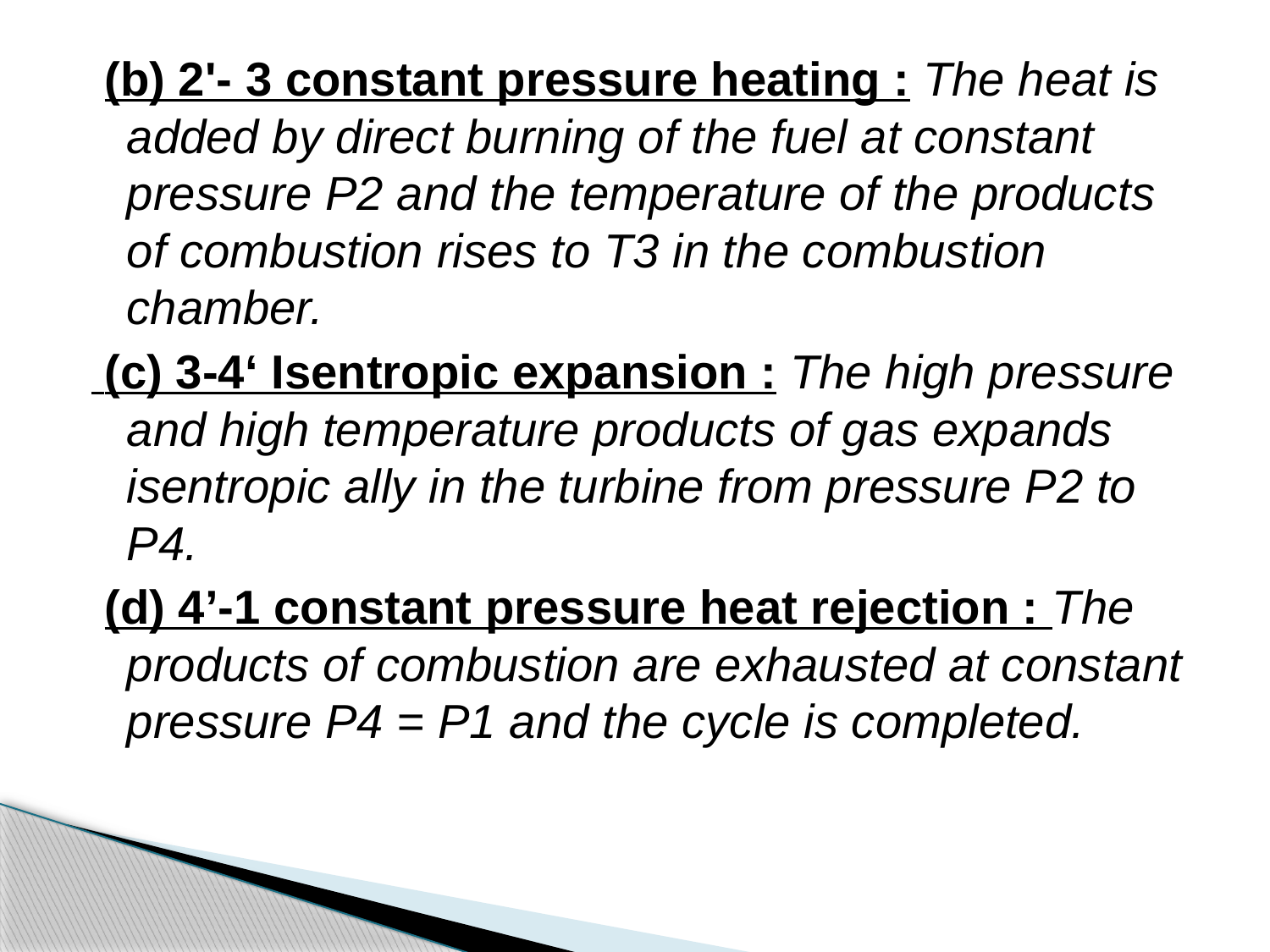

#
 (b) 2'- 3 constant pressure heating : The heat is added by direct burning of the fuel at constant pressure P2 and the temperature of the products of combustion rises to T3 in the combustion chamber.
 (c) 3-4‘ Isentropic expansion : The high pressure and high temperature products of gas expands isentropic ally in the turbine from pressure P2 to P4.
 (d) 4’-1 constant pressure heat rejection : The products of combustion are exhausted at constant pressure P4 = P1 and the cycle is completed.